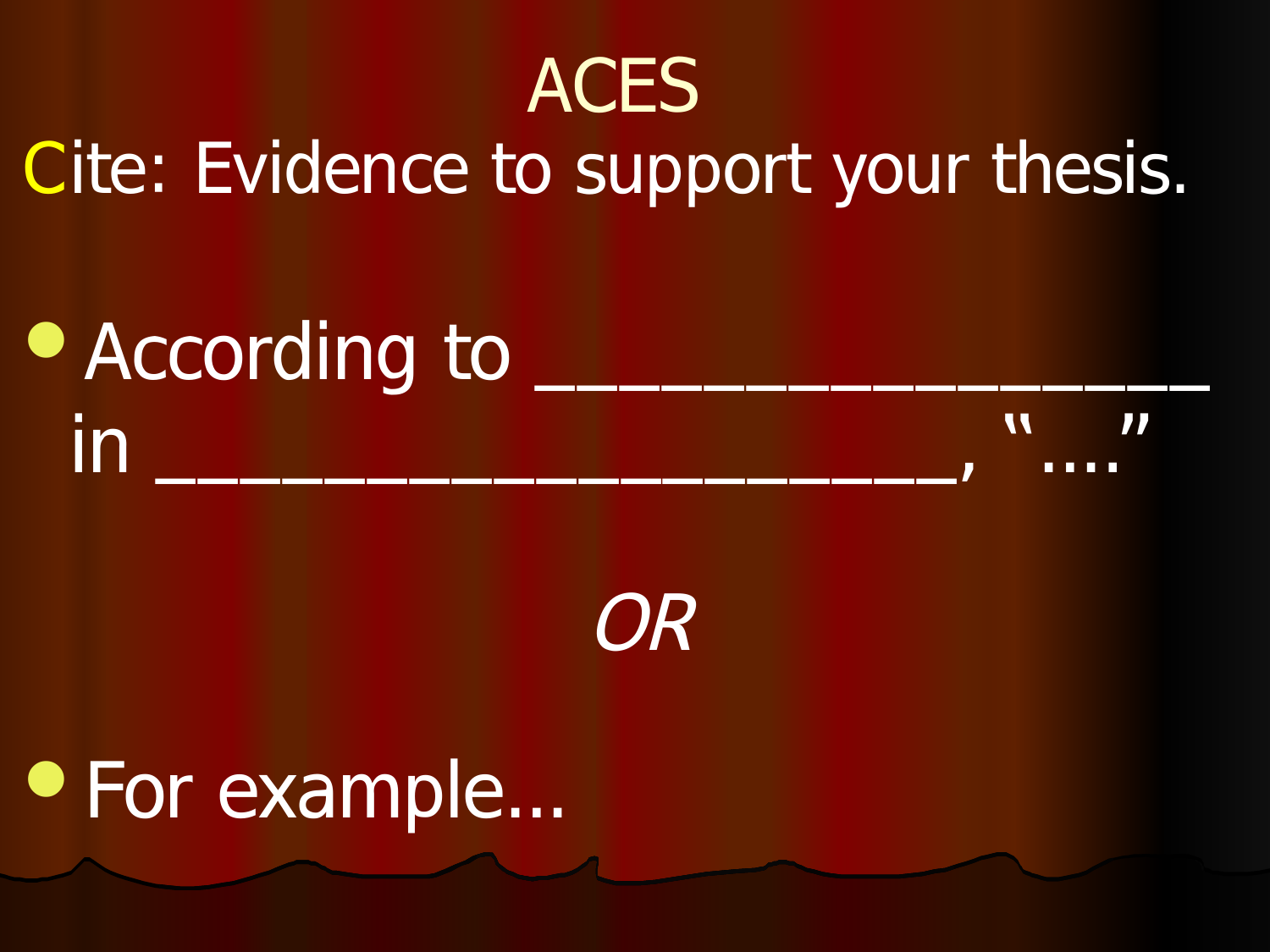

# ACES
Cite: Evidence to support your thesis.

According to ________________ in ___________________, “….”

OR

For example…